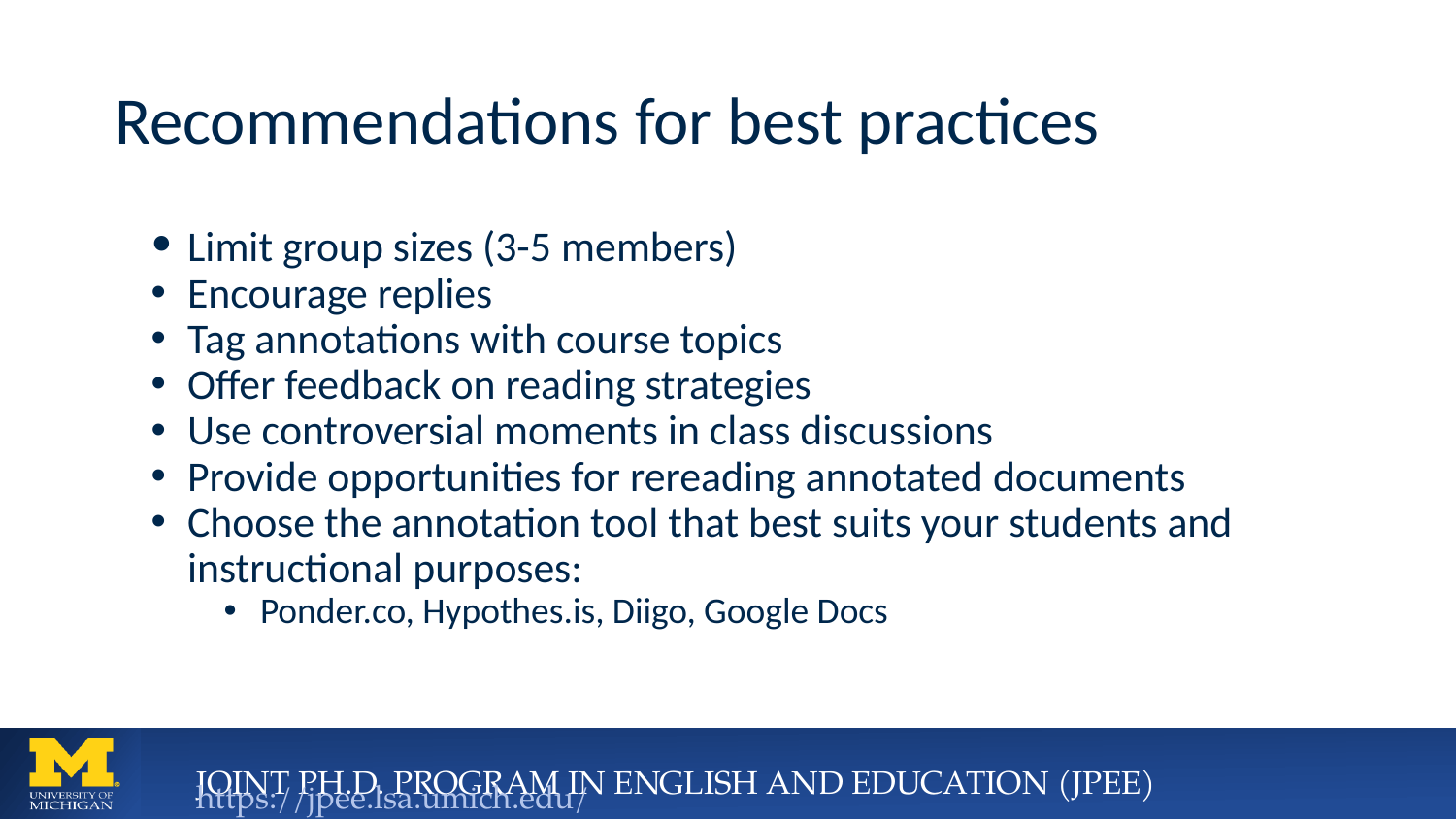

# Recommendations for best practices
Limit group sizes (3-5 members)
Encourage replies
Tag annotations with course topics
Offer feedback on reading strategies
Use controversial moments in class discussions
Provide opportunities for rereading annotated documents
Choose the annotation tool that best suits your students and instructional purposes:
Ponder.co, Hypothes.is, Diigo, Google Docs